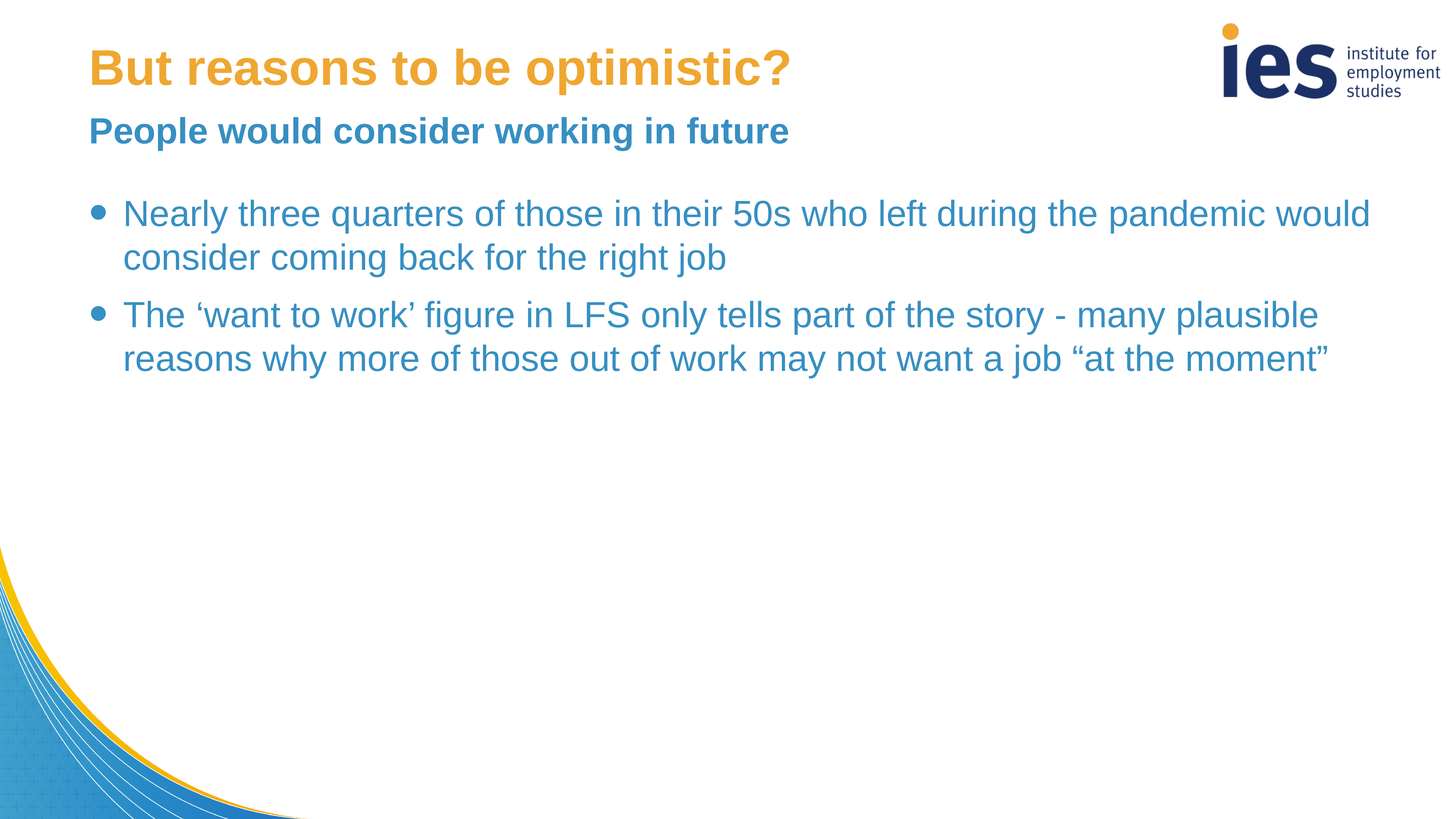

But reasons to be optimistic?
# People would consider working in future
Nearly three quarters of those in their 50s who left during the pandemic would consider coming back for the right job
The ‘want to work’ figure in LFS only tells part of the story - many plausible reasons why more of those out of work may not want a job “at the moment”